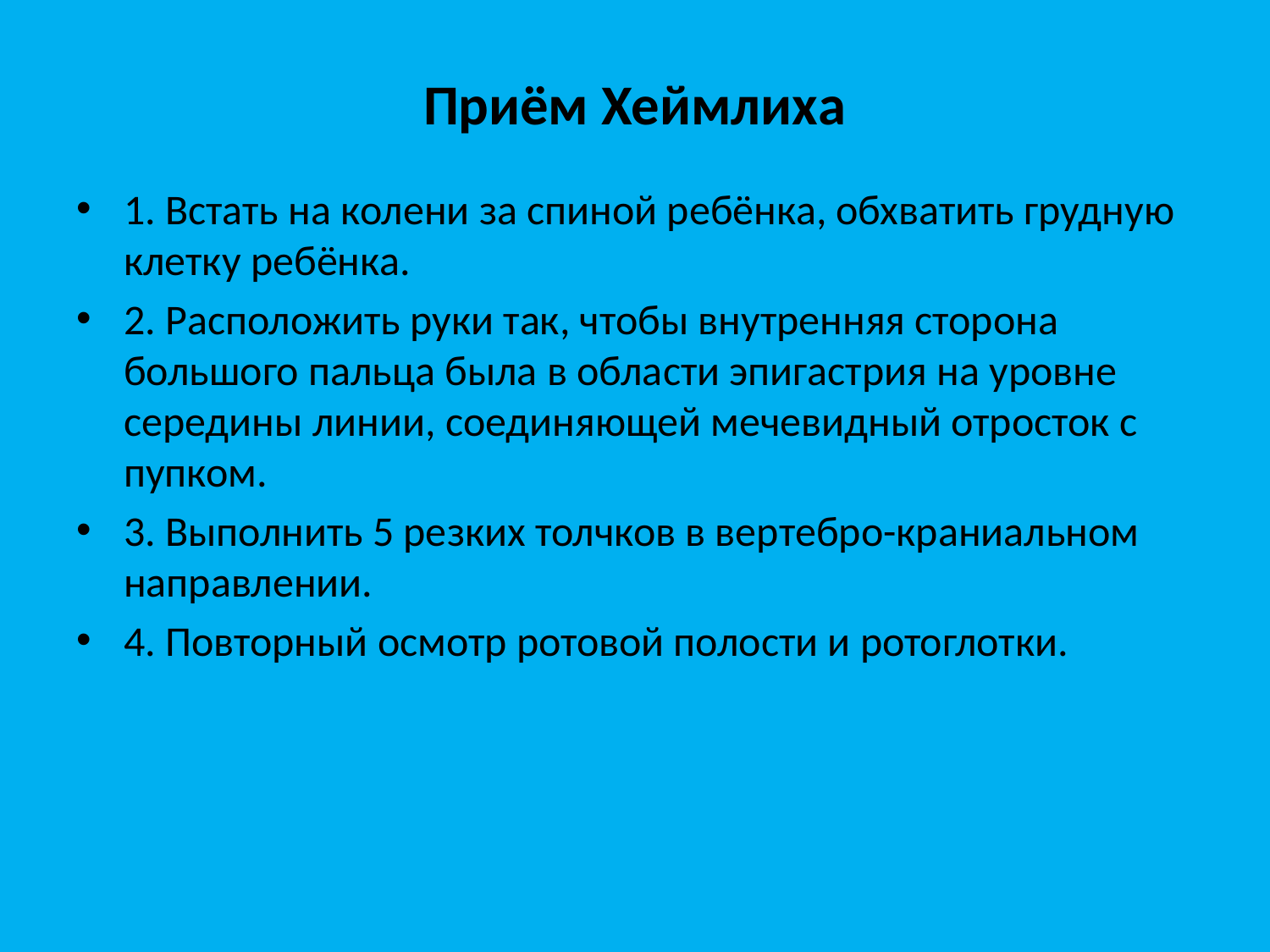

# Приём Хеймлиха
1. Встать на колени за спиной ребёнка, обхватить грудную клетку ребёнка.
2. Расположить руки так, чтобы внутренняя сторона большого пальца была в области эпигастрия на уровне середины линии, соединяющей мечевидный отросток с пупком.
3. Выполнить 5 резких толчков в вертебро-краниальном направлении.
4. Повторный осмотр ротовой полости и ротоглотки.